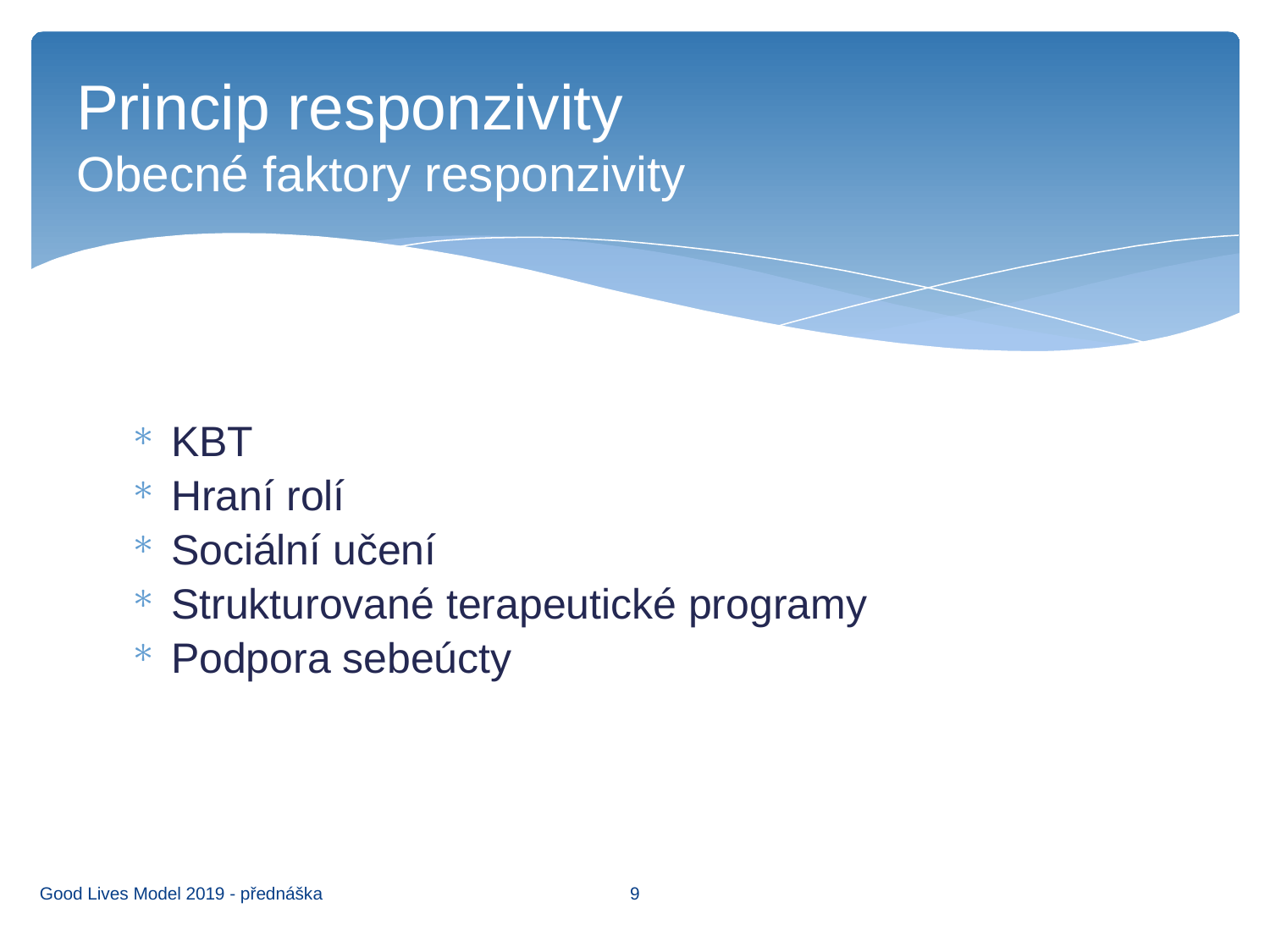

# Princip responzivity Obecné faktory responzivity
KBT
Hraní rolí
Sociální učení
Strukturované terapeutické programy
Podpora sebeúcty

9
Good Lives Model 2019 - přednáška